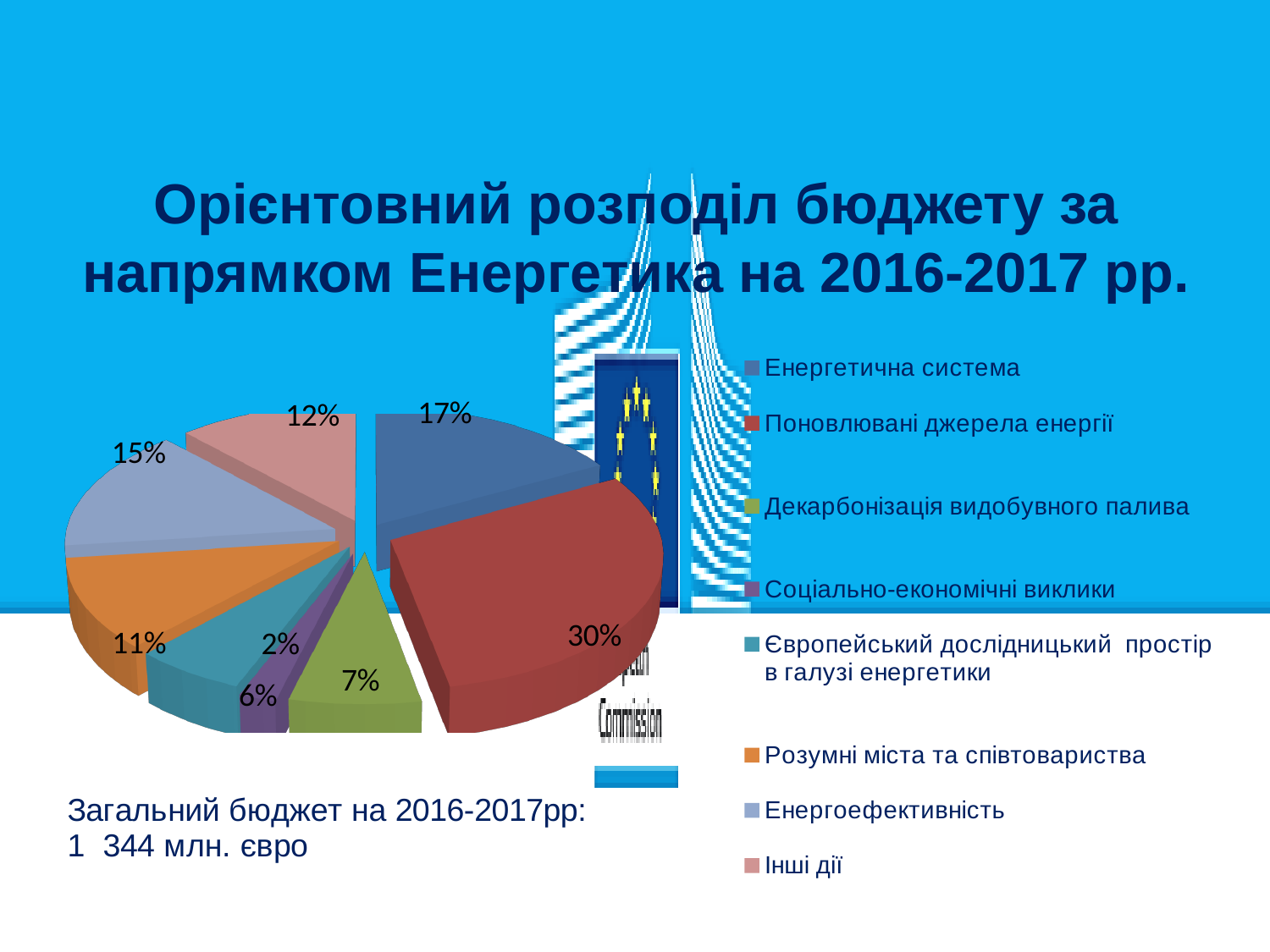

# Орієнтовний розподіл бюджету за напрямком Енергетика на 2016-2017 рр.

[unsupported chart]